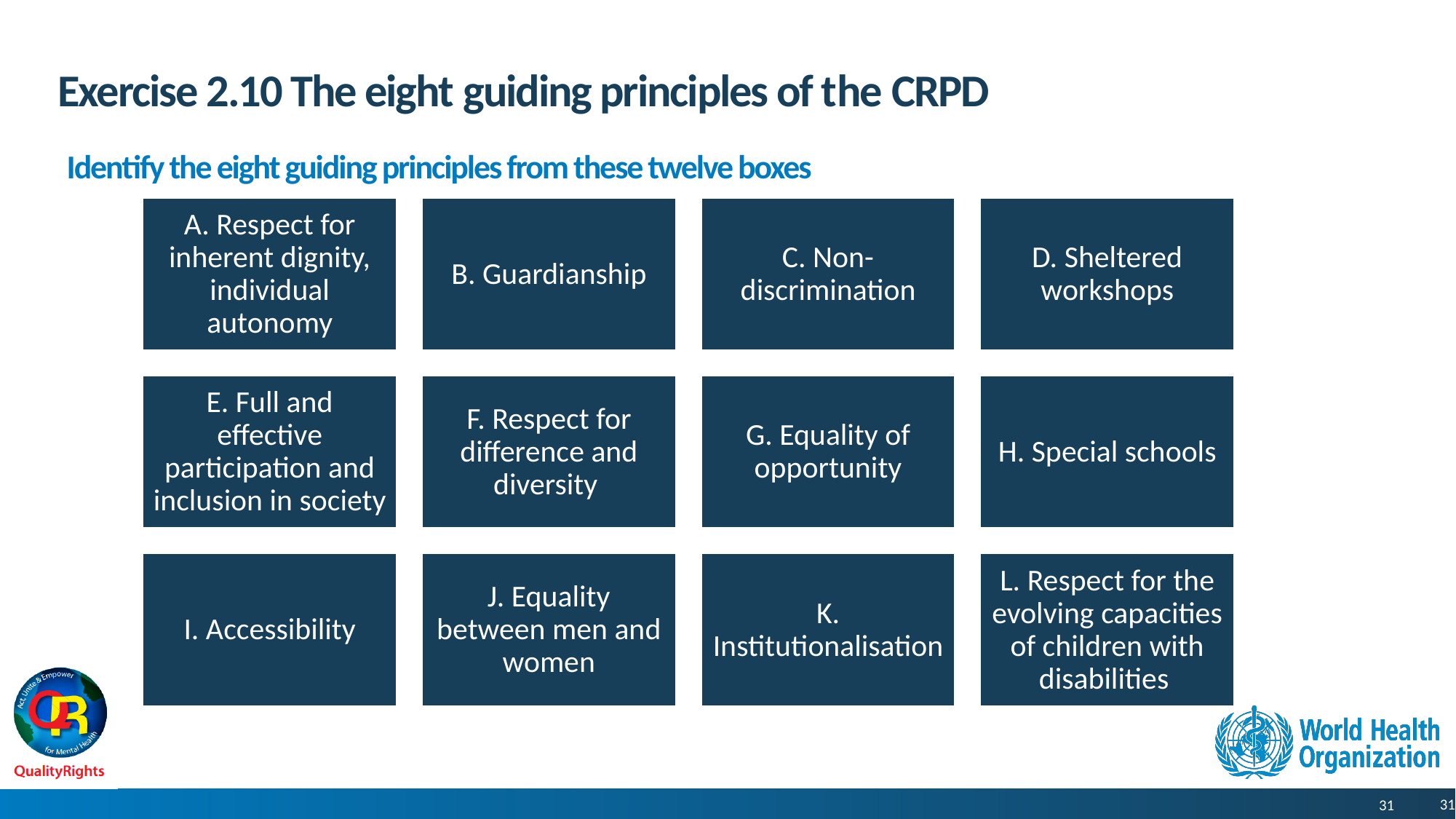

# Exercise 2.10 The eight guiding principles of the CRPD
Identify the eight guiding principles from these twelve boxes
A. Respect for inherent dignity, individual autonomy
B. Guardianship
C. Non-discrimination
D. Sheltered workshops
E. Full and effective participation and inclusion in society
F. Respect for difference and diversity
G. Equality of opportunity
H. Special schools
I. Accessibility
J. Equality between men and women
K. Institutionalisation
L. Respect for the evolving capacities of children with disabilities

31